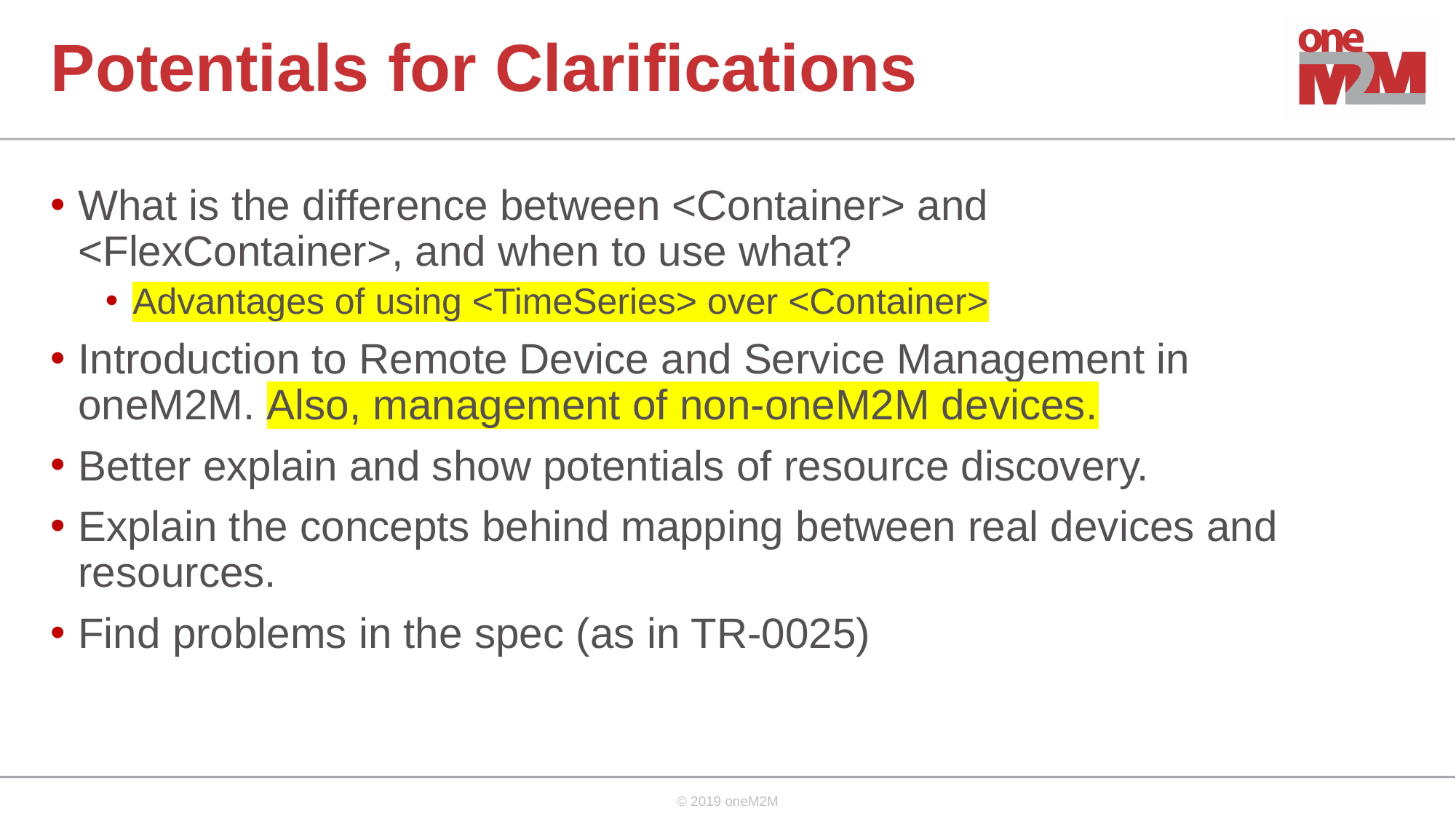

# Potentials for Clarifications
What is the difference between <Container> and <FlexContainer>, and when to use what?
Advantages of using <TimeSeries> over <Container>
Introduction to Remote Device and Service Management in oneM2M. Also, management of non-oneM2M devices.
Better explain and show potentials of resource discovery.
Explain the concepts behind mapping between real devices and resources.
Find problems in the spec (as in TR-0025)